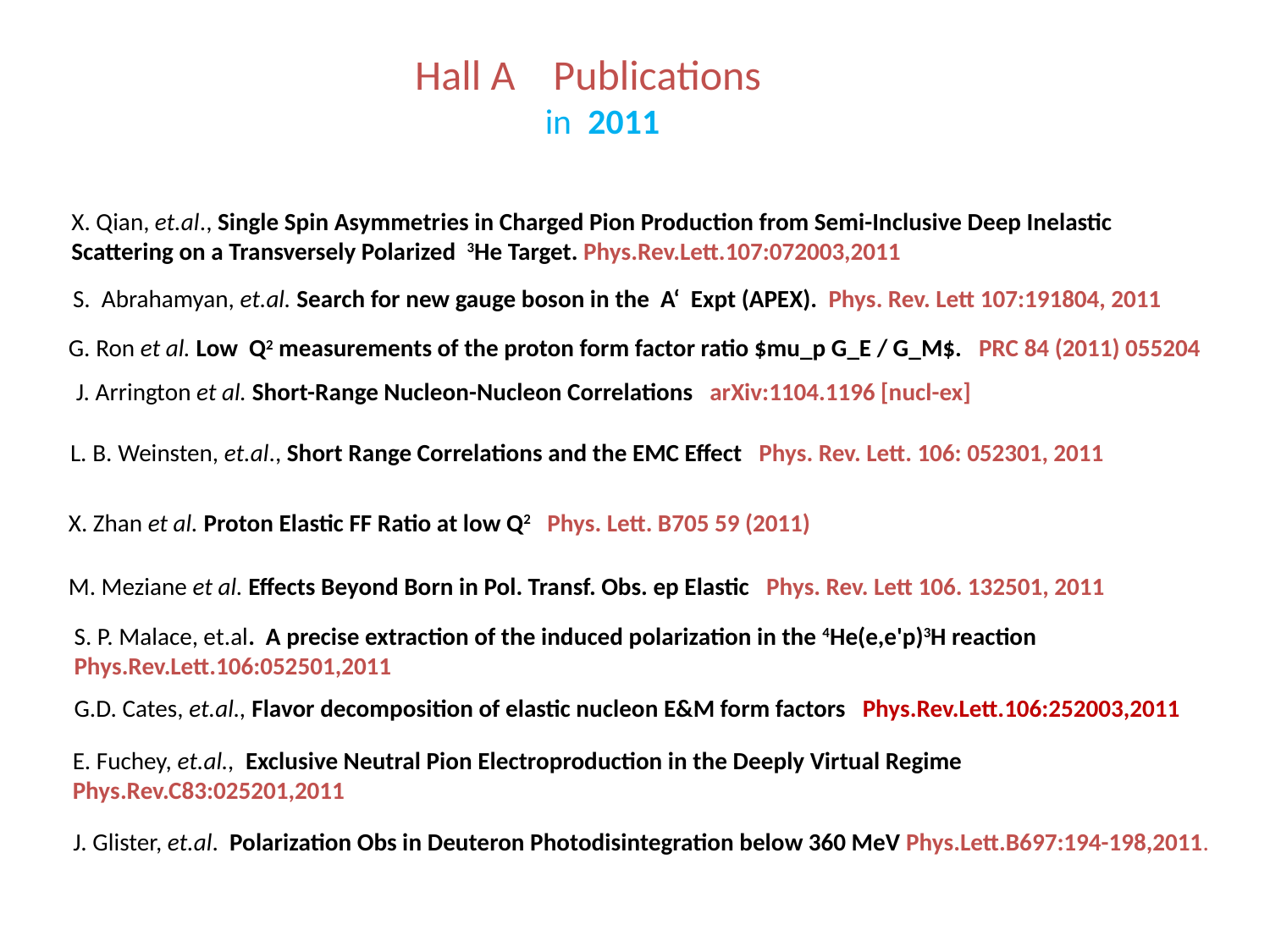

# Hall A    Publications in  2011
X. Qian, et.al., Single Spin Asymmetries in Charged Pion Production from Semi-Inclusive Deep Inelastic Scattering on a Transversely Polarized  3He Target. Phys.Rev.Lett.107:072003,2011
S.  Abrahamyan, et.al. Search for new gauge boson in the  A‘  Expt (APEX).  Phys. Rev. Lett 107:191804, 2011
G. Ron et al. Low  Q2 measurements of the proton form factor ratio $mu_p G_E / G_M$.   PRC 84 (2011) 055204
J. Arrington et al. Short-Range Nucleon-Nucleon Correlations   arXiv:1104.1196 [nucl-ex]
L. B. Weinsten, et.al., Short Range Correlations and the EMC Effect   Phys. Rev. Lett. 106: 052301, 2011
X. Zhan et al. Proton Elastic FF Ratio at low Q2   Phys. Lett. B705 59 (2011)
M. Meziane et al. Effects Beyond Born in Pol. Transf. Obs. ep Elastic   Phys. Rev. Lett 106. 132501, 2011
S. P. Malace, et.al.  A precise extraction of the induced polarization in the 4He(e,e'p)3H reaction Phys.Rev.Lett.106:052501,2011
G.D. Cates, et.al., Flavor decomposition of elastic nucleon E&M form factors   Phys.Rev.Lett.106:252003,2011
E. Fuchey, et.al.,  Exclusive Neutral Pion Electroproduction in the Deeply Virtual Regime  Phys.Rev.C83:025201,2011
J. Glister, et.al.  Polarization Obs in Deuteron Photodisintegration below 360 MeV Phys.Lett.B697:194-198,2011.